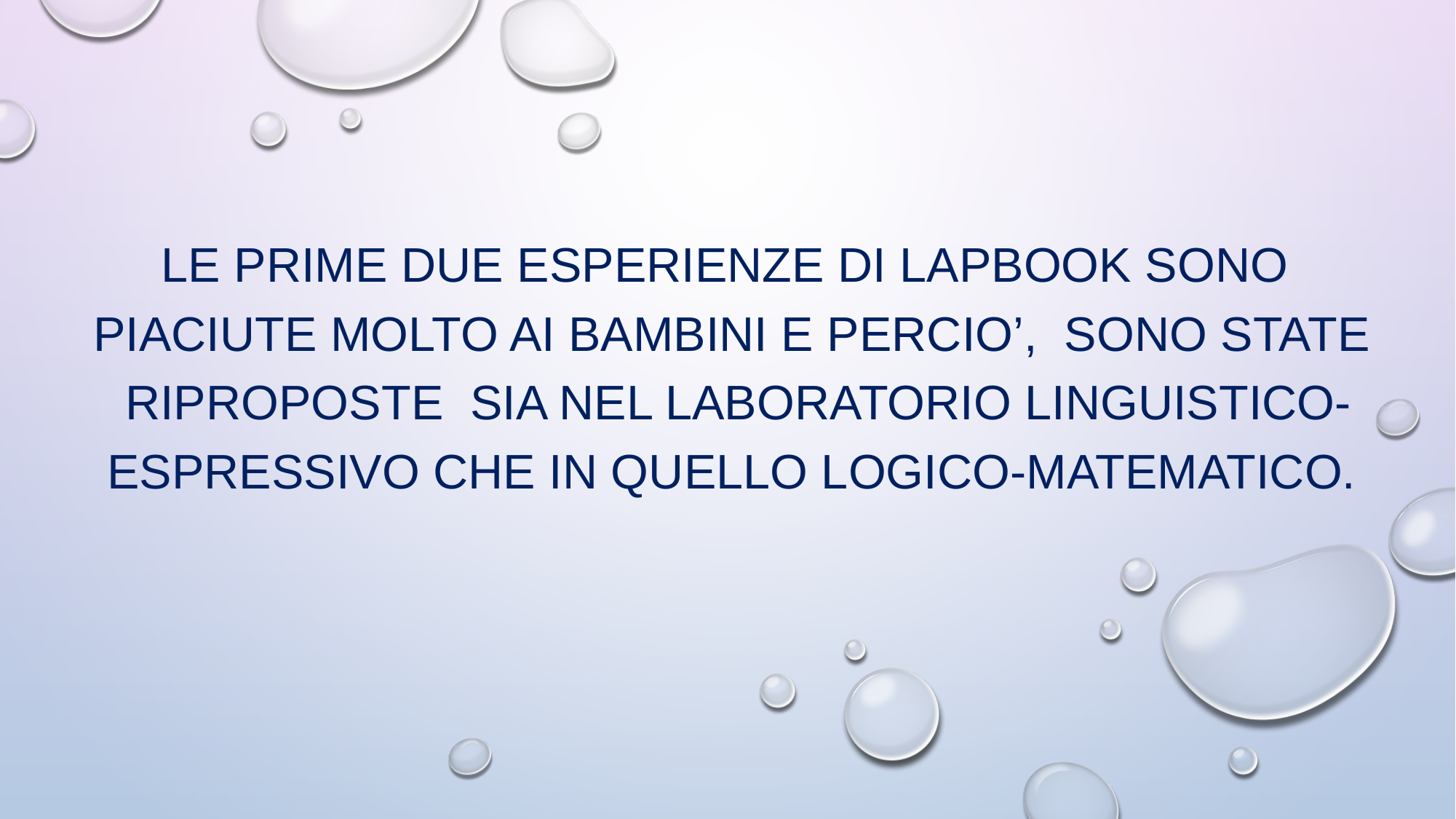

# LE PRIME DUE ESPERIENZE DI LAPBOOK SONO PIACIUTE MOLTO AI BAMBINI E PERCIO’,  SONO STATE RIPROPOSTE  SIA NEL LABORATORIO LINGUISTICO- ESPRESSIVO CHE In QUELLO LOGICO-MATEMATICO.